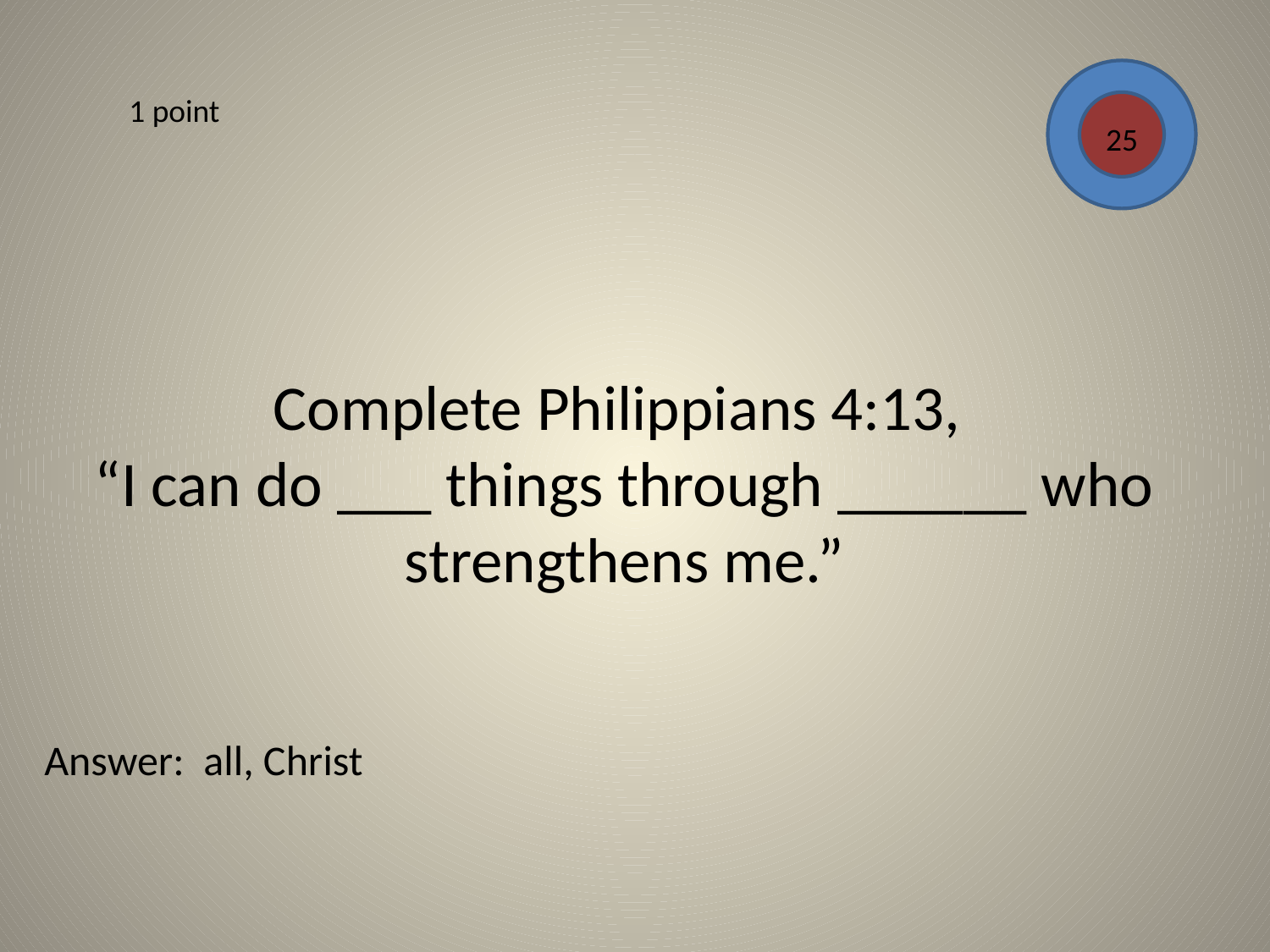

1 point

25
# Complete Philippians 4:13, “I can do ___ things through ______ who strengthens me.”
Answer:  all, Christ